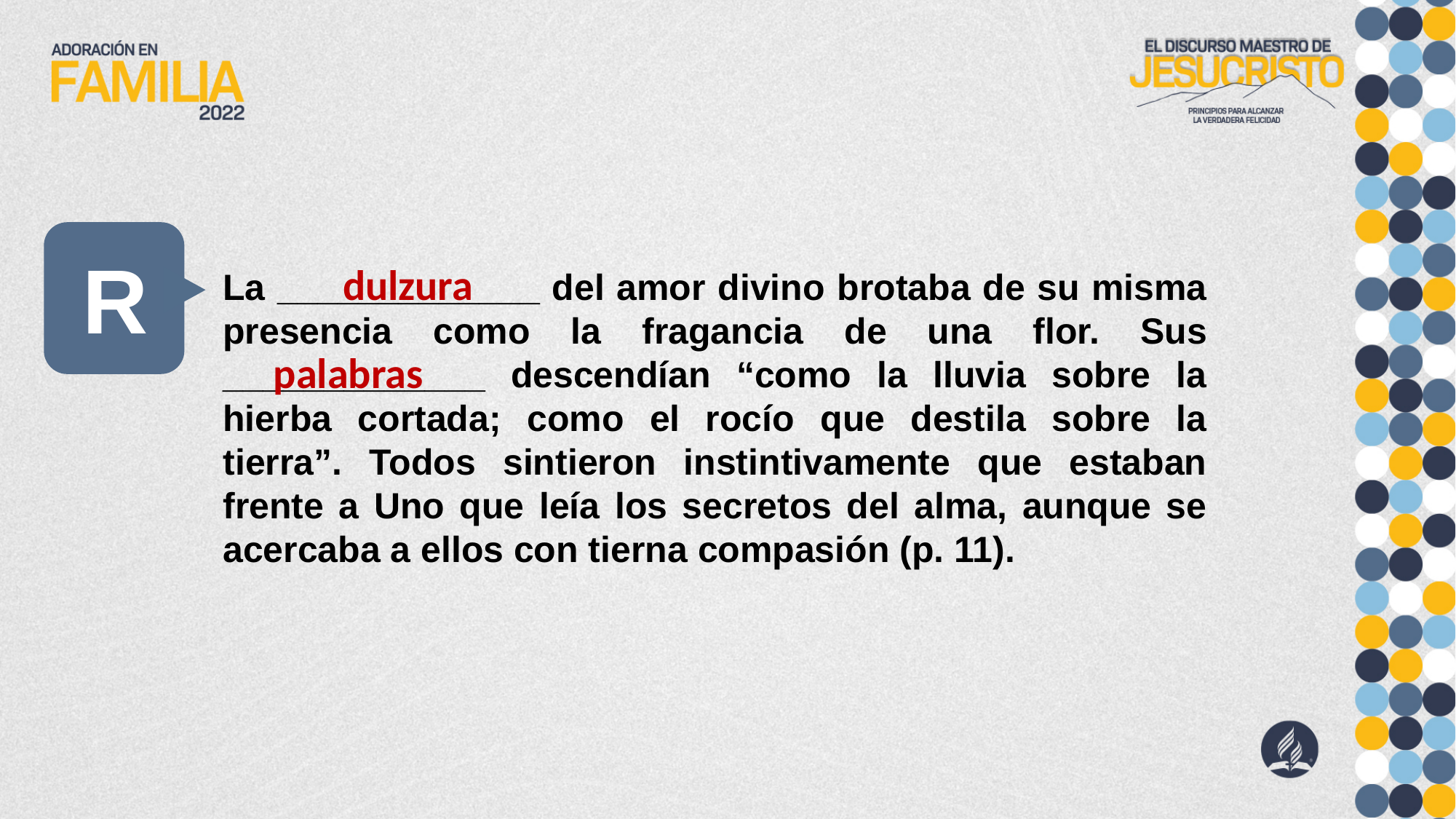

R
dulzura
La _____________ del amor divino brotaba de su misma presencia como la fragancia de una flor. Sus _____________ descendían “como la lluvia sobre la hierba cortada; como el rocío que destila sobre la tierra”. Todos sintieron instintivamente que estaban frente a Uno que leía los secretos del alma, aunque se acercaba a ellos con tierna compasión (p. 11).
palabras